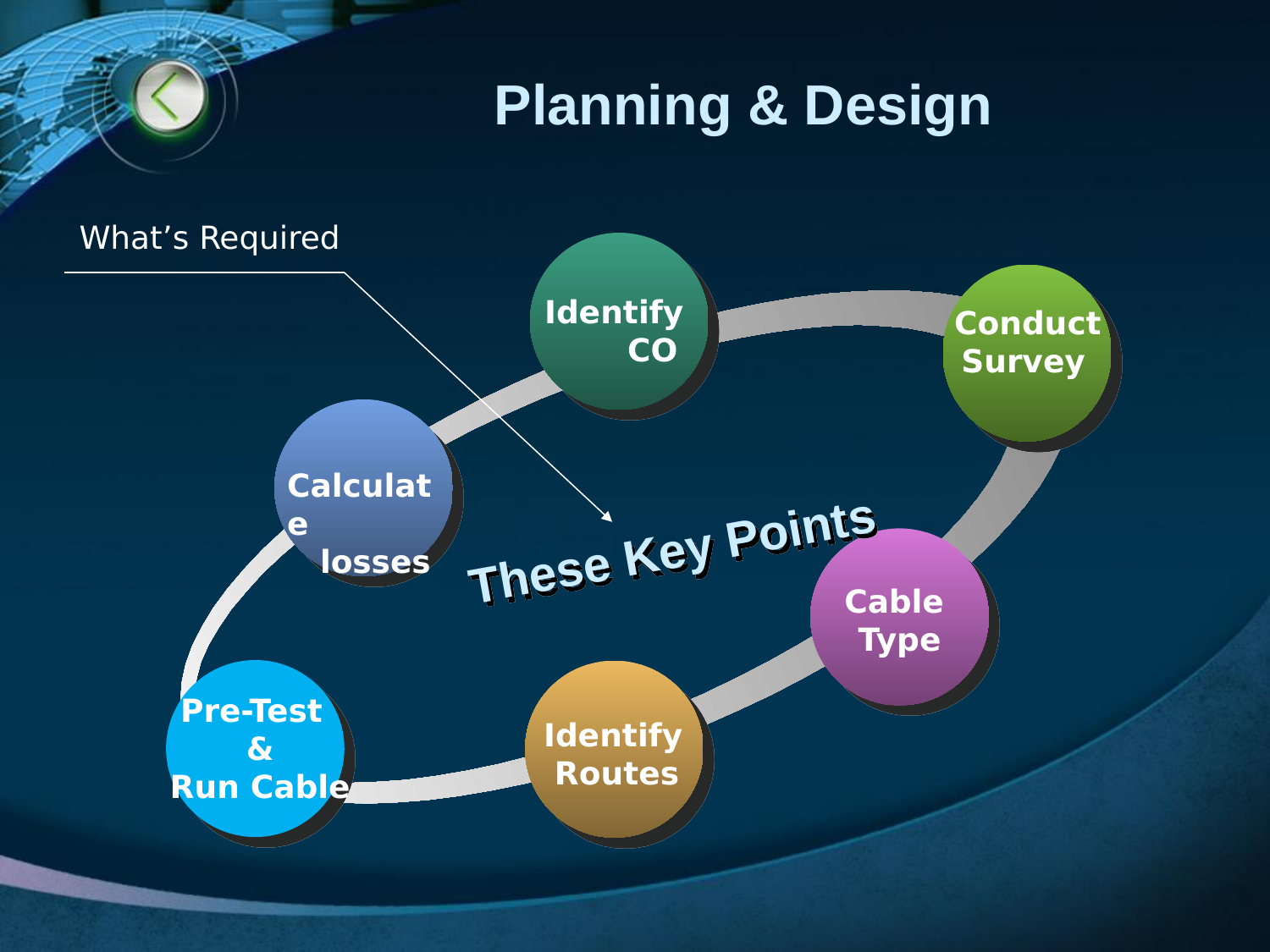

# Planning & Design
What’s Required

Identify        CO
 Conduct
Survey

Calculate
 losses
These Key Points

Cable
Type

 Pre-Test
&
Run Cable
Identify
 Routes